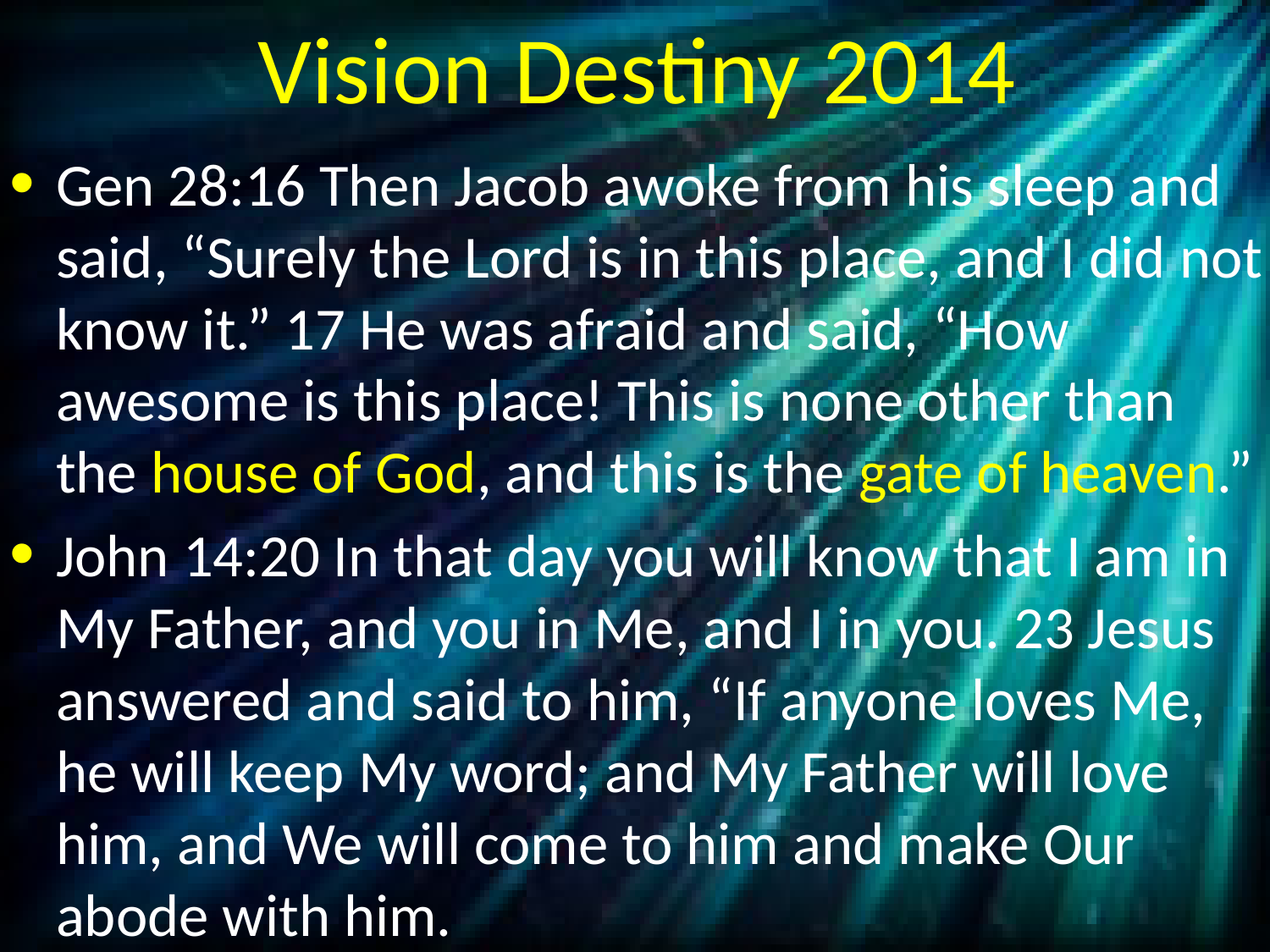

# Vision Destiny 2014
Gen 28:16 Then Jacob awoke from his sleep and said, “Surely the Lord is in this place, and I did not know it.” 17 He was afraid and said, “How awesome is this place! This is none other than the house of God, and this is the gate of heaven.”
John 14:20 In that day you will know that I am in My Father, and you in Me, and I in you. 23 Jesus answered and said to him, “If anyone loves Me, he will keep My word; and My Father will love him, and We will come to him and make Our abode with him.